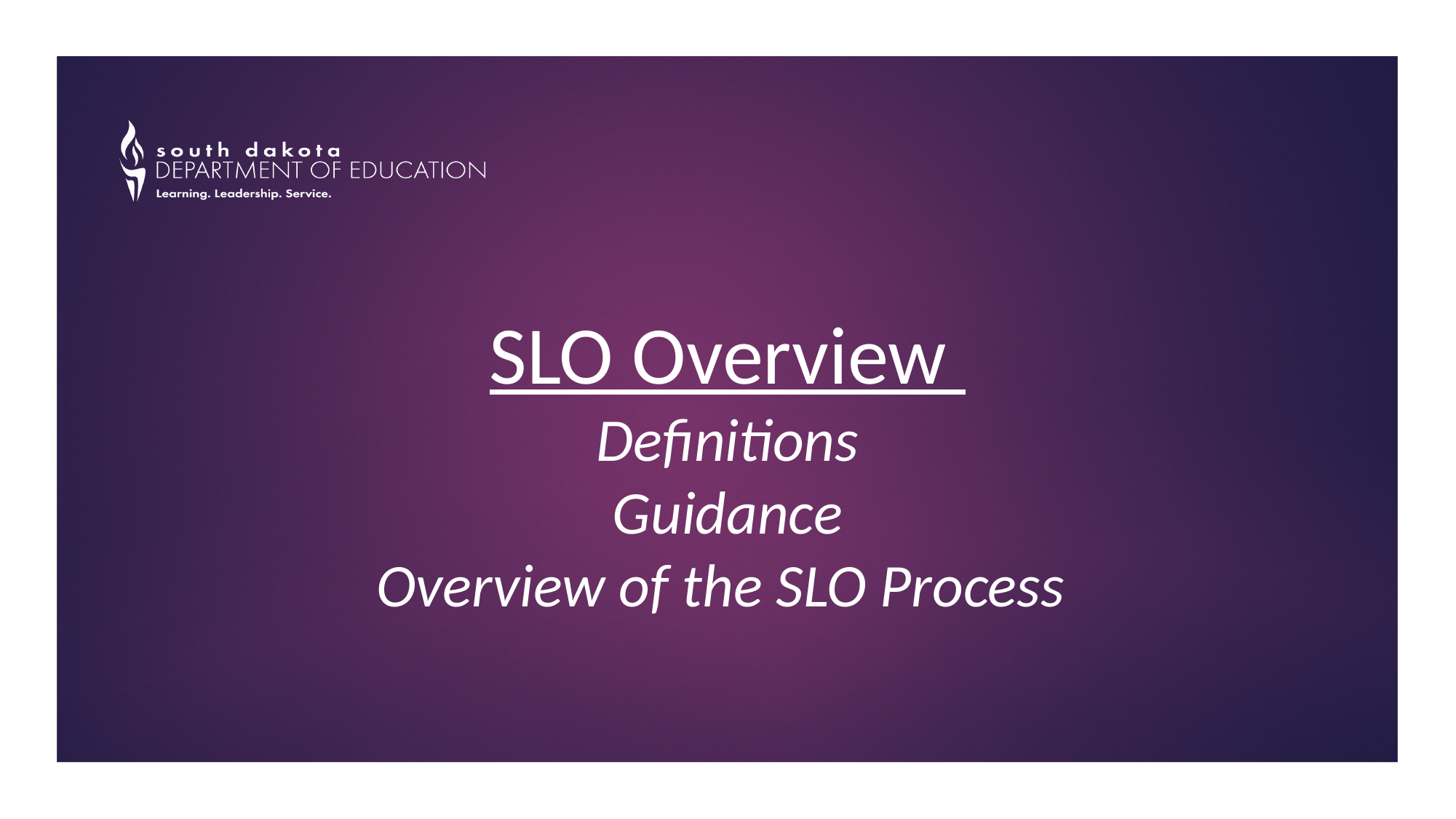

# SLO Overview Definitions Guidance Overview of the SLO Process